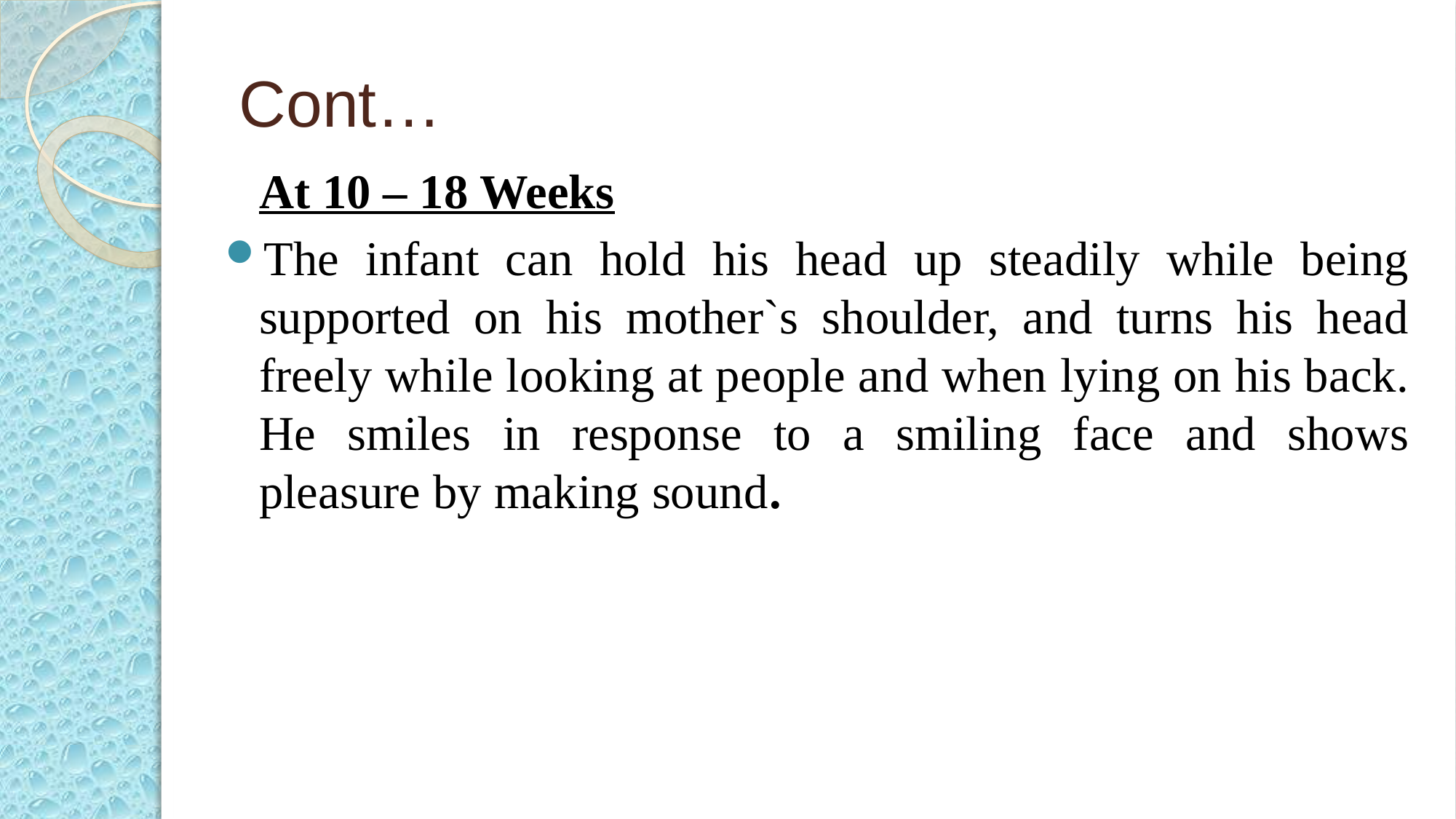

# Cont…
	At 10 – 18 Weeks
The infant can hold his head up steadily while being supported on his mother`s shoulder, and turns his head freely while looking at people and when lying on his back. He smiles in response to a smiling face and shows pleasure by making sound.